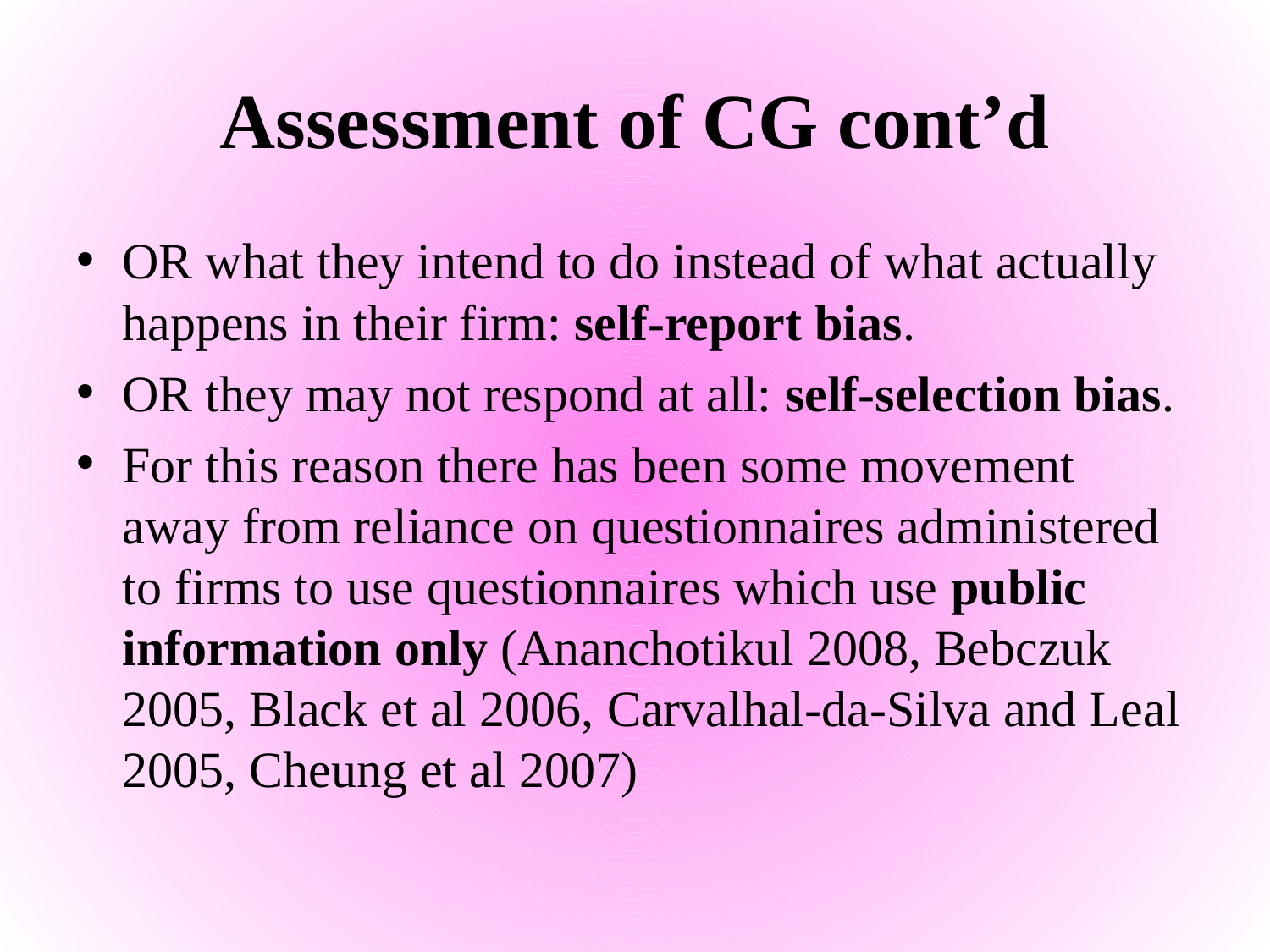

# Assessment of CG cont’d
OR what they intend to do instead of what actually happens in their firm: self-report bias.
OR they may not respond at all: self-selection bias.
For this reason there has been some movement away from reliance on questionnaires administered to firms to use questionnaires which use public information only (Ananchotikul 2008, Bebczuk 2005, Black et al 2006, Carvalhal-da-Silva and Leal 2005, Cheung et al 2007)